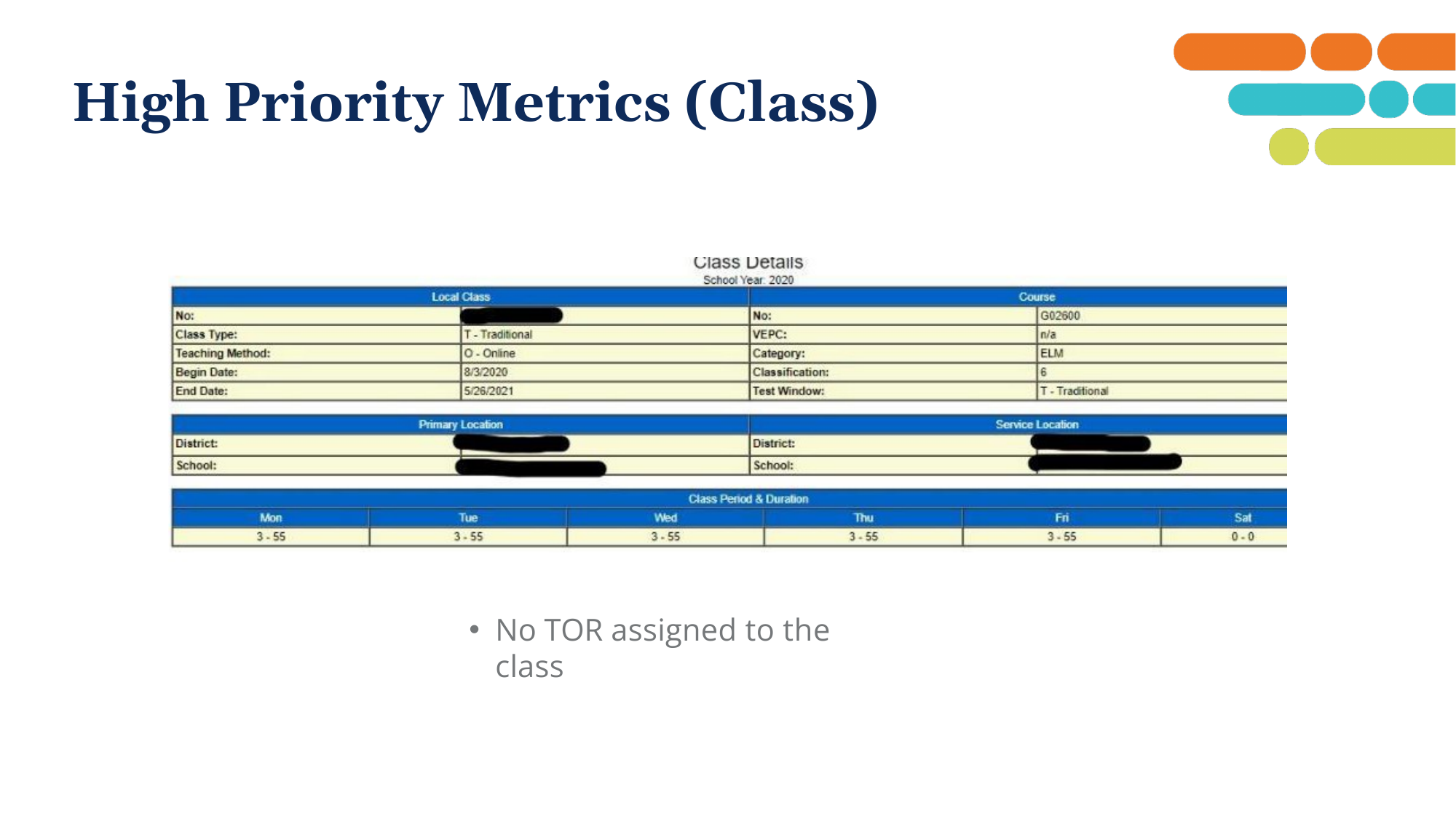

# High Priority Metrics (Class)

No TOR assigned to the class